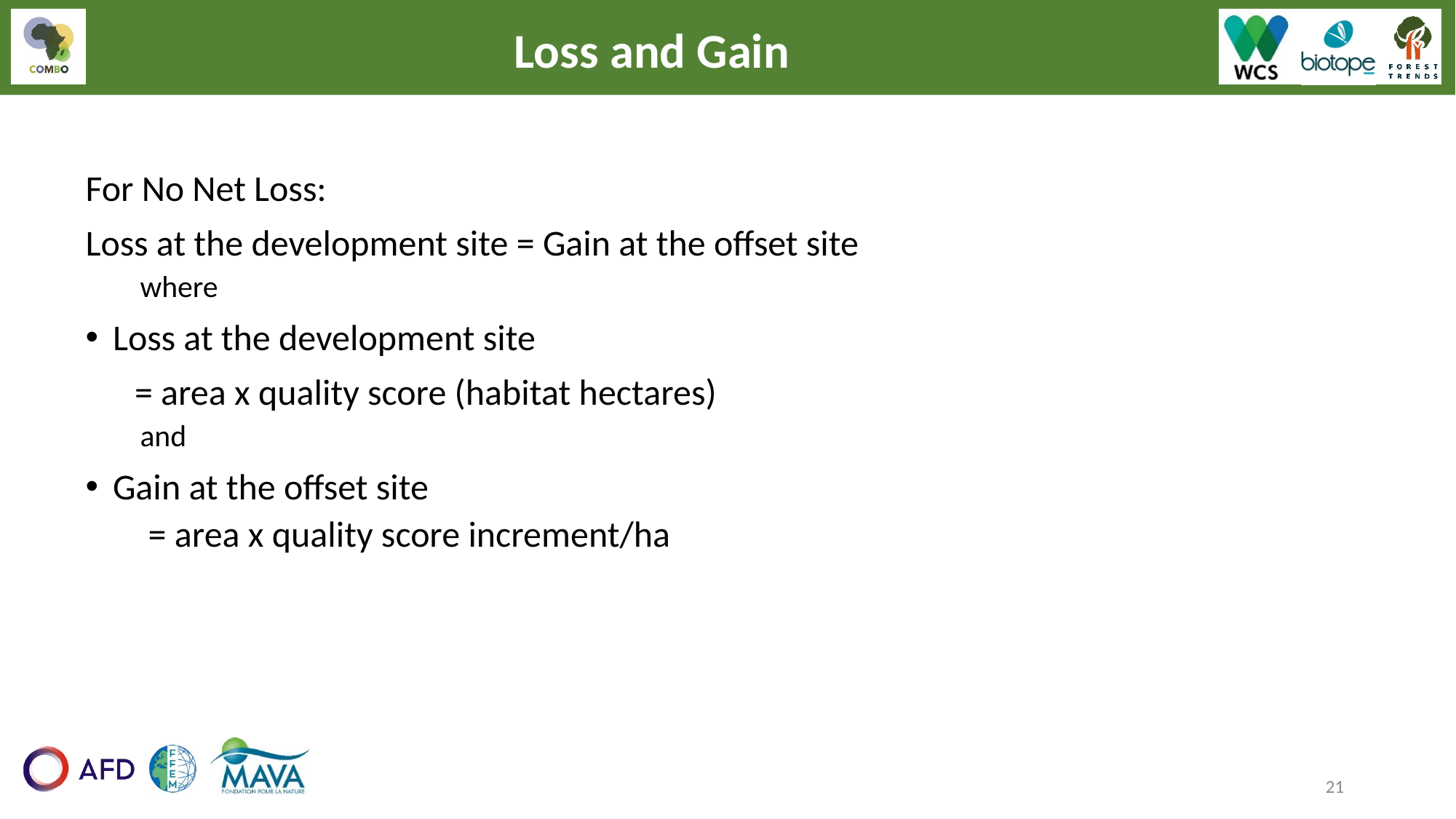

Loss and Gain
For No Net Loss:
Loss at the development site = Gain at the offset site
where
Loss at the development site
      = area x quality score (habitat hectares)
and
Gain at the offset site
 = area x quality score increment/ha